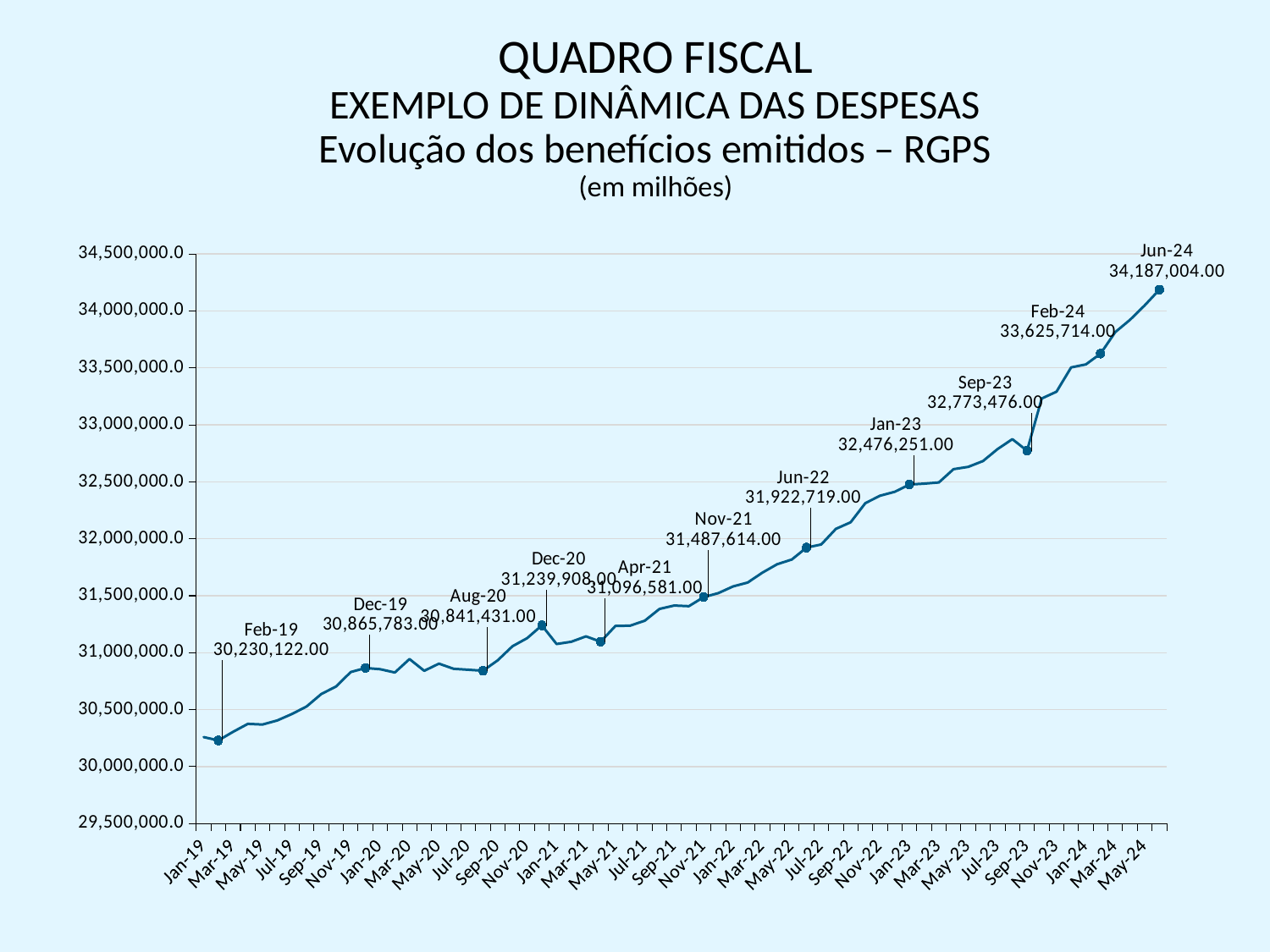

# QUADRO FISCAL EXEMPLO DE DINÂMICA DAS DESPESAS Evolução dos benefícios emitidos – RGPS (em milhões)

### Chart

| Category |  |
|---|---|
| 43466 | 30259199.0 |
| 43497 | 30230122.0 |
| 43525 | 30305634.0 |
| 43556 | 30375334.0 |
| 43586 | 30369781.0 |
| 43617 | 30405328.0 |
| 43647 | 30461814.0 |
| 43678 | 30527778.0 |
| 43709 | 30637501.0 |
| 43739 | 30703164.0 |
| 43770 | 30830055.0 |
| 43800 | 30865783.0 |
| 43831 | 30855050.0 |
| 43862 | 30826331.0 |
| 43891 | 30944219.0 |
| 43922 | 30841080.0 |
| 43952 | 30903747.0 |
| 43983 | 30858597.0 |
| 44013 | 30850201.0 |
| 44044 | 30841431.0 |
| 44075 | 30933055.0 |
| 44105 | 31056617.0 |
| 44136 | 31127346.0 |
| 44166 | 31239908.0 |
| 44197 | 31076142.0 |
| 44228 | 31095854.0 |
| 44256 | 31143481.0 |
| 44287 | 31096581.0 |
| 44317 | 31234449.0 |
| 44348 | 31237399.0 |
| 44378 | 31280696.0 |
| 44409 | 31384315.0 |
| 44440 | 31413867.0 |
| 44470 | 31408396.0 |
| 44501 | 31487614.0 |
| 44531 | 31522687.0 |
| 44562 | 31581574.0 |
| 44593 | 31615656.0 |
| 44621 | 31702669.0 |
| 44652 | 31776860.0 |
| 44682 | 31818398.0 |
| 44713 | 31922719.0 |
| 44743 | 31950386.0 |
| 44774 | 32087491.0 |
| 44805 | 32145325.0 |
| 44835 | 32313082.0 |
| 44866 | 32378132.0 |
| 44896 | 32412927.0 |
| 44927 | 32476251.0 |
| 44958 | 32484192.0 |
| 44986 | 32494965.0 |
| 45017 | 32611523.0 |
| 45047 | 32631758.0 |
| 45078 | 32682460.0 |
| 45108 | 32788150.0 |
| 45139 | 32874533.0 |
| 45170 | 32773476.0 |
| 45200 | 33231895.0 |
| 45231 | 33291379.0 |
| 45261 | 33504626.0 |
| 45292 | 33530902.0 |
| 45323 | 33625714.0 |
| 45352 | 33814406.0 |
| 45383 | 33921996.0 |
| 45413 | 34048210.0 |
| 45444 | 34187004.0 |